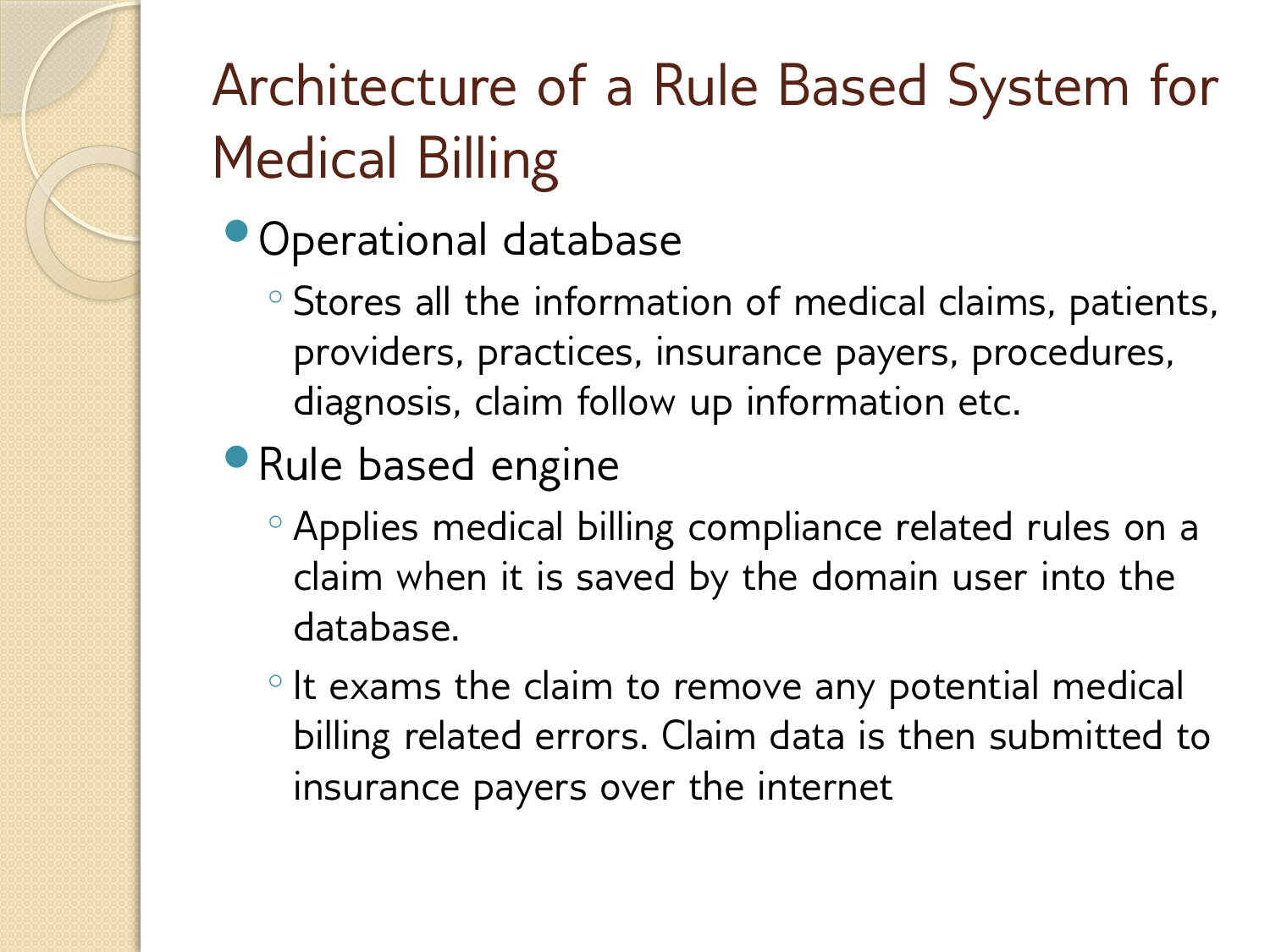

# Architecture of a Rule Based System for Medical Billing
Operational database
Stores all the information of medical claims, patients, providers, practices, insurance payers, procedures, diagnosis, claim follow up information etc.
Rule based engine
Applies medical billing compliance related rules on a claim when it is saved by the domain user into the database.
It exams the claim to remove any potential medical billing related errors. Claim data is then submitted to insurance payers over the internet